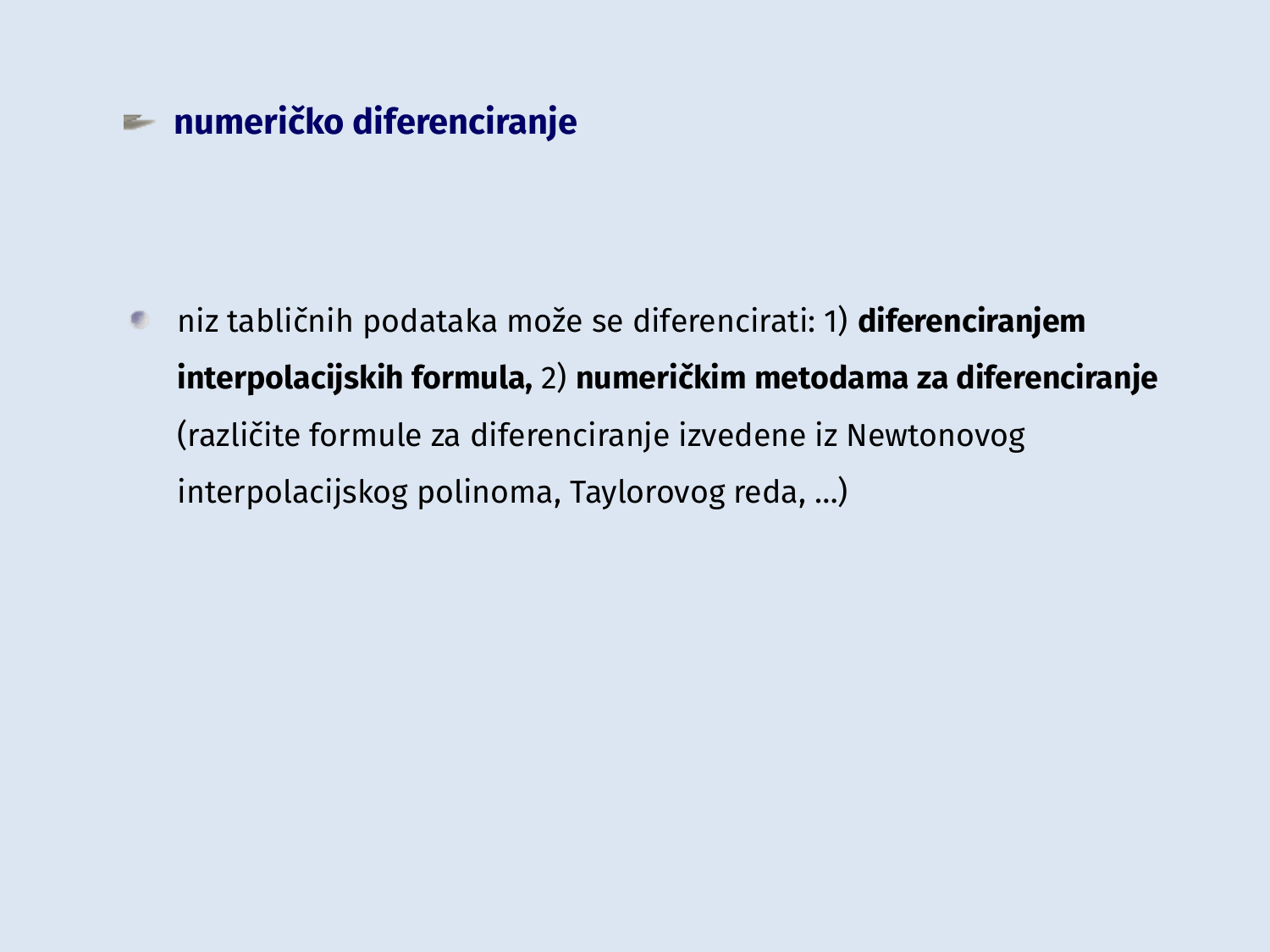

numeričko diferenciranje
niz tabličnih podataka može se diferencirati: 1) diferenciranjem interpolacijskih formula, 2) numeričkim metodama za diferenciranje (različite formule za diferenciranje izvedene iz Newtonovog interpolacijskog polinoma, Taylorovog reda, …)